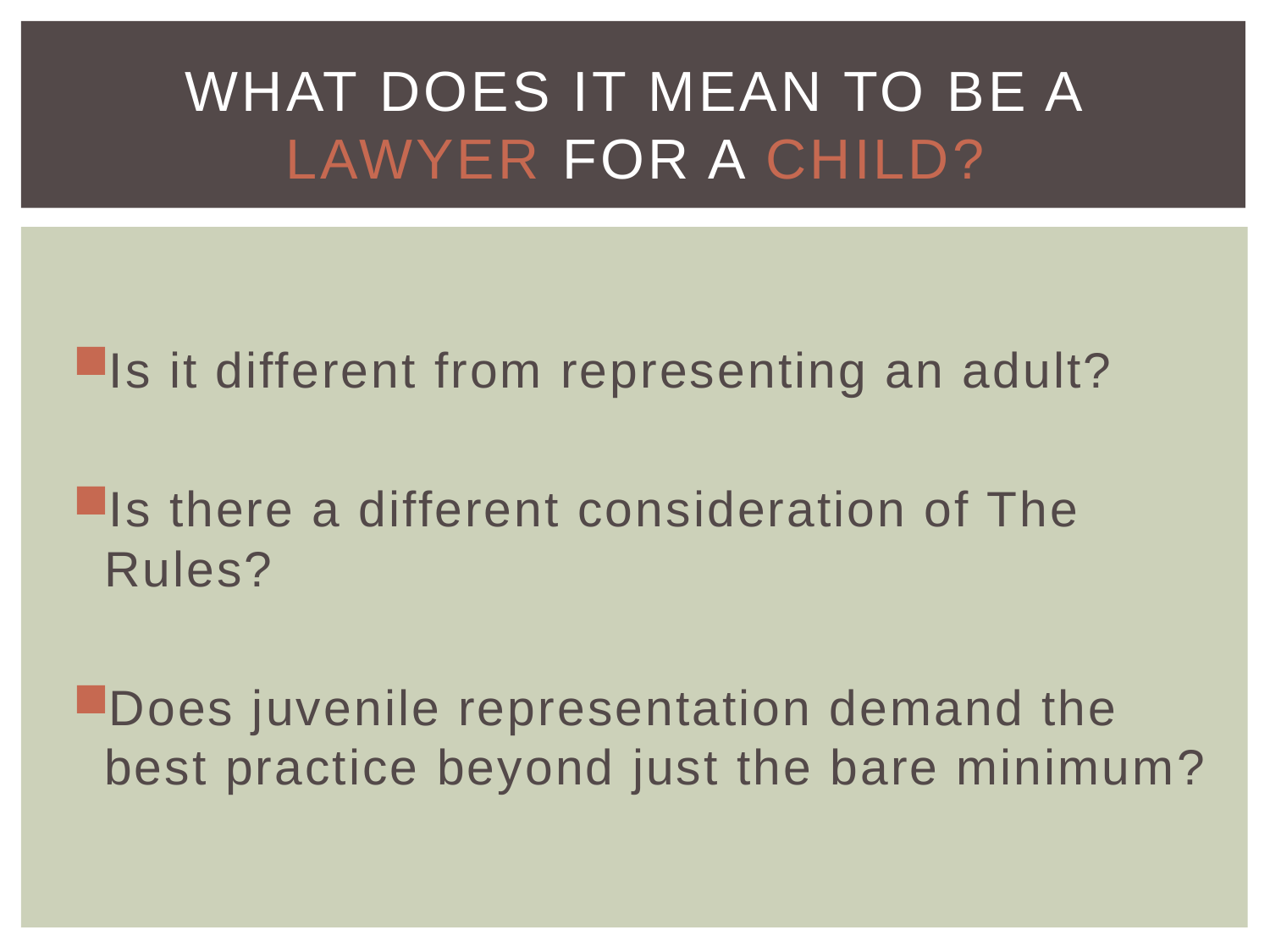

# What does it mean to be a lawyer for a child?
Is it different from representing an adult?

Is there a different consideration of The Rules?

Does juvenile representation demand the best practice beyond just the bare minimum?